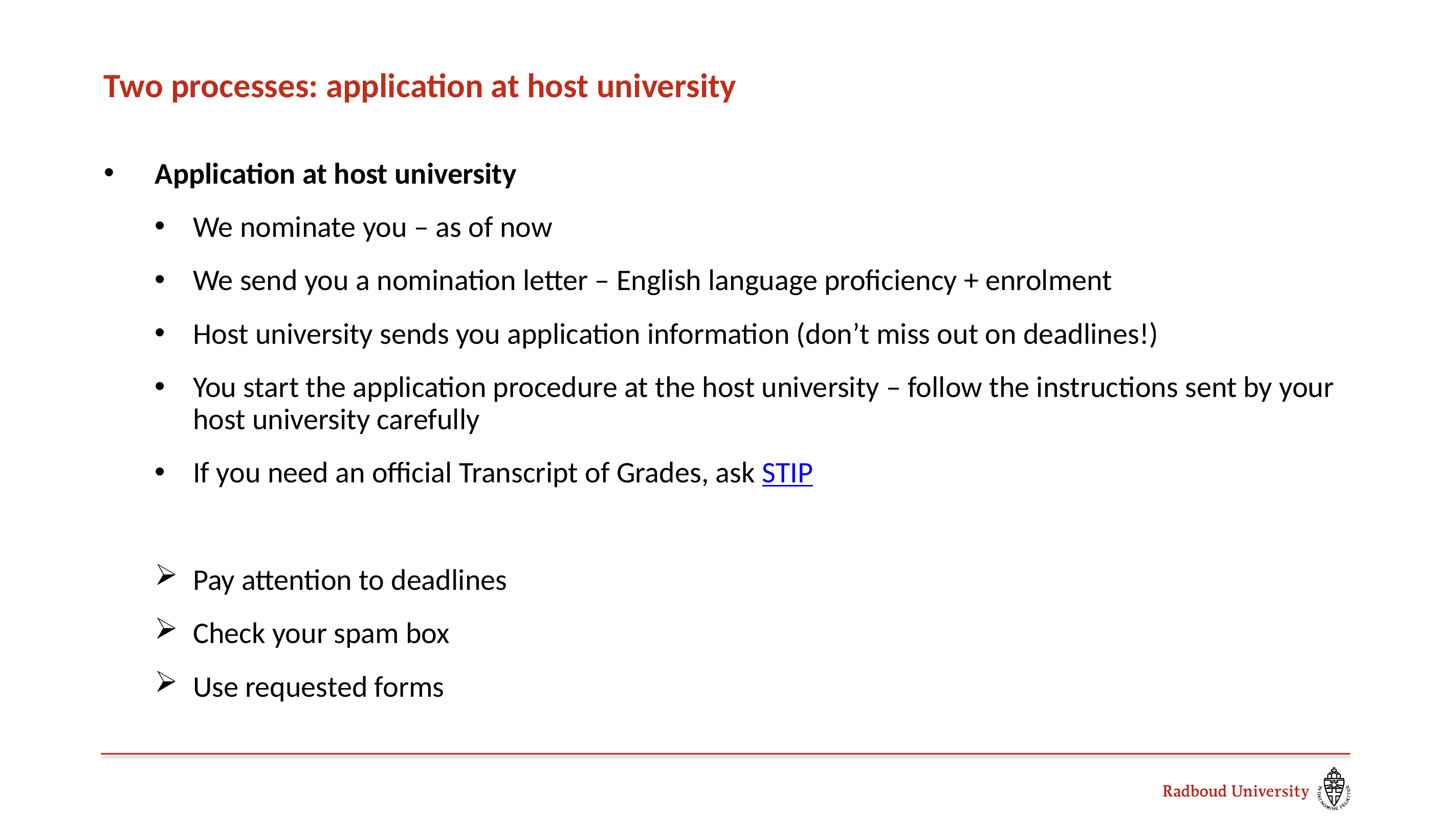

# Two processes: application at host university
Application at host university
We nominate you – as of now
We send you a nomination letter – English language proficiency + enrolment
Host university sends you application information (don’t miss out on deadlines!)
You start the application procedure at the host university – follow the instructions sent by your host university carefully
If you need an official Transcript of Grades, ask STIP

Pay attention to deadlines
Check your spam box
Use requested forms